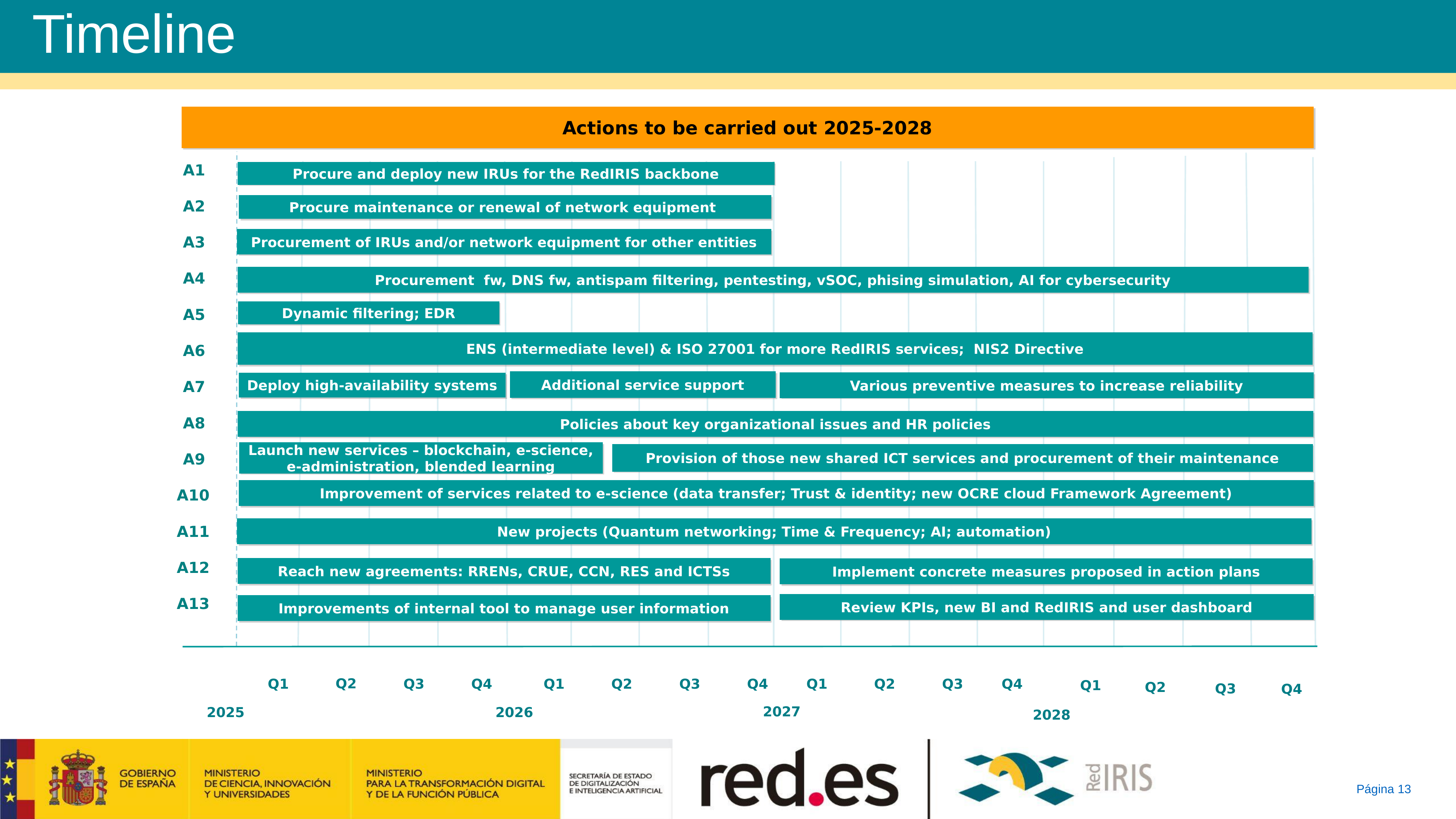

# Servicios de RedIRIS | Evolución

Timeline

Actions to be carried out 2025-2028
A1
Procure and deploy new IRUs for the RedIRIS backbone
A2
Procure maintenance or renewal of network equipment
A3
Procurement of IRUs and/or network equipment for other entities
A4
Procurement  fw, DNS fw, antispam filtering, pentesting, vSOC, phising simulation, AI for cybersecurity
A5
Dynamic filtering; EDR
ENS (intermediate level) & ISO 27001 for more RedIRIS services;  NIS2 Directive
A6
A7
Additional service support
Various preventive measures to increase reliability
Deploy high-availability systems
A8
Policies about key organizational issues and HR policies
Launch new services – blockchain, e-science, e-administration, blended learning
A9
Provision of those new shared ICT services and procurement of their maintenance
A10
Improvement of services related to e-science (data transfer; Trust & identity; new OCRE cloud Framework Agreement)
A11
New projects (Quantum networking; Time & Frequency; AI; automation)
A12
Reach new agreements: RRENs, CRUE, CCN, RES and ICTSs
Implement concrete measures proposed in action plans
A13
Review KPIs, new BI and RedIRIS and user dashboard
Improvements of internal tool to manage user information
Q2
Q1
Q3
Q4
Q1
Q2
Q3
Q4
Q1
Q2
Q3
Q4
Q1
Q2
Q3
Q4
2027
2025
2026
2028
Página 13